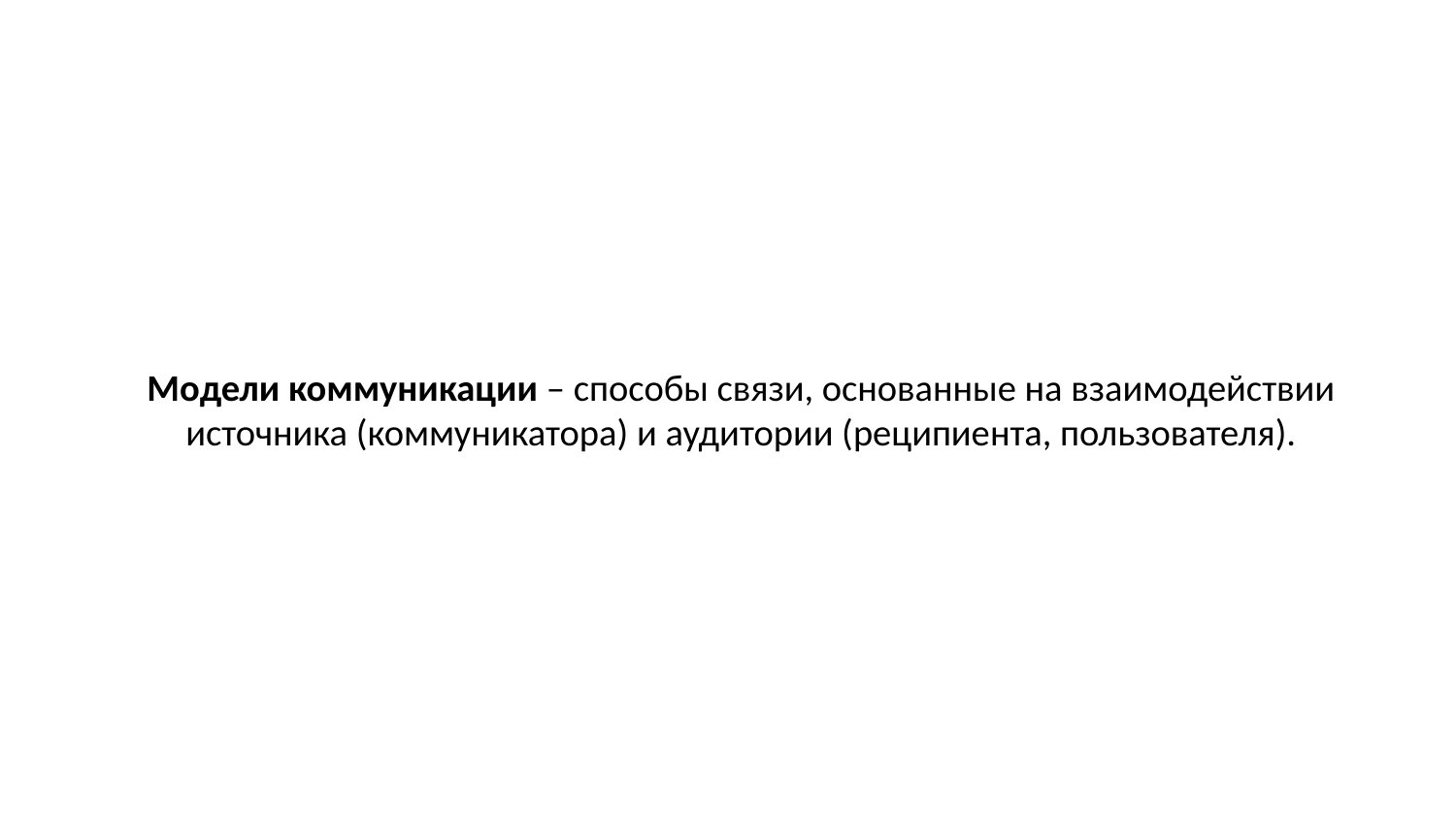

# Модели коммуникации – способы связи, основанные на взаимодействии источника (коммуникатора) и аудитории (реципиента, пользователя).